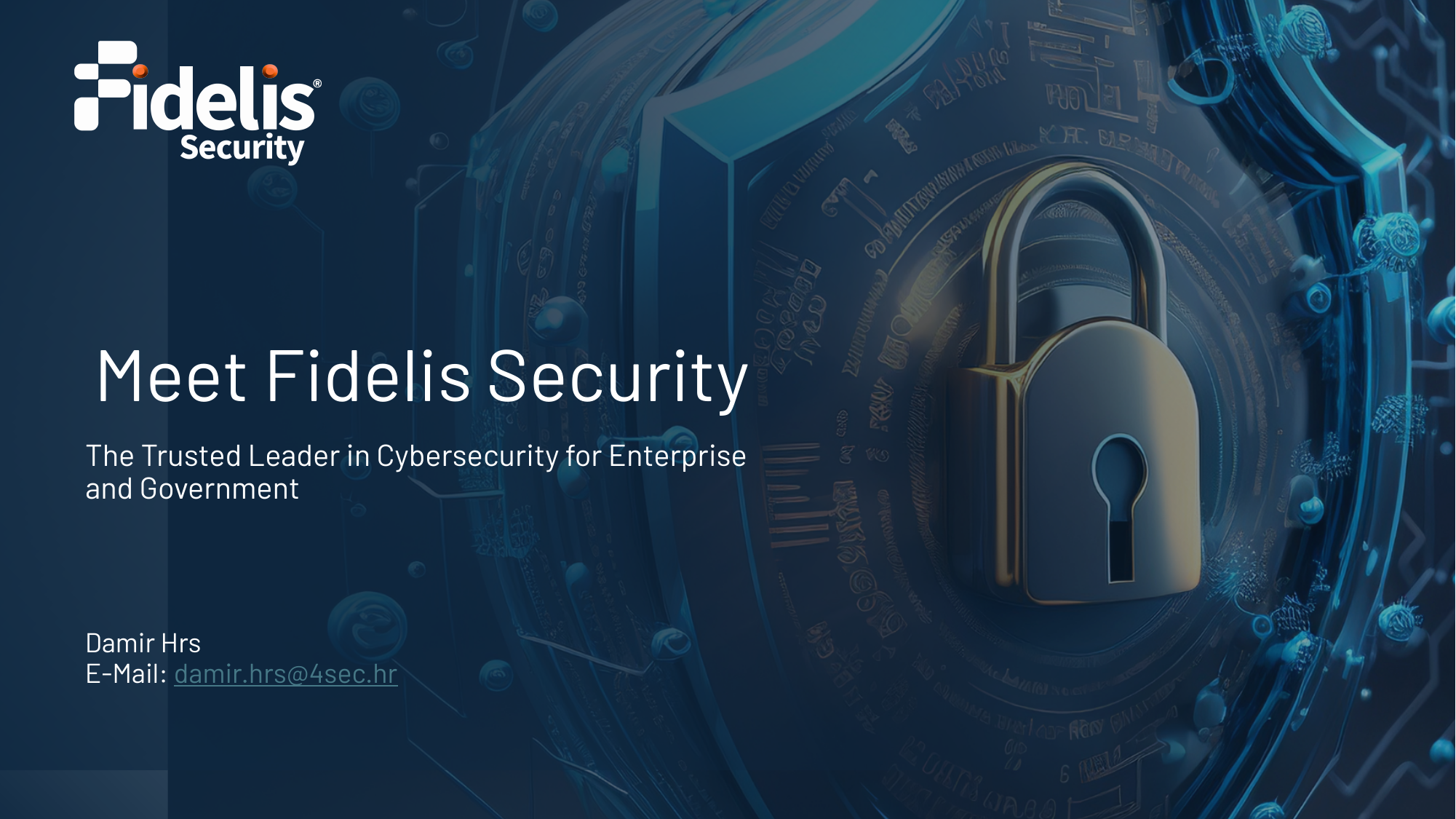

# Meet Fidelis Security
The Trusted Leader in Cybersecurity for Enterprise and Government
Damir Hrs
E-Mail: damir.hrs@4sec.hr